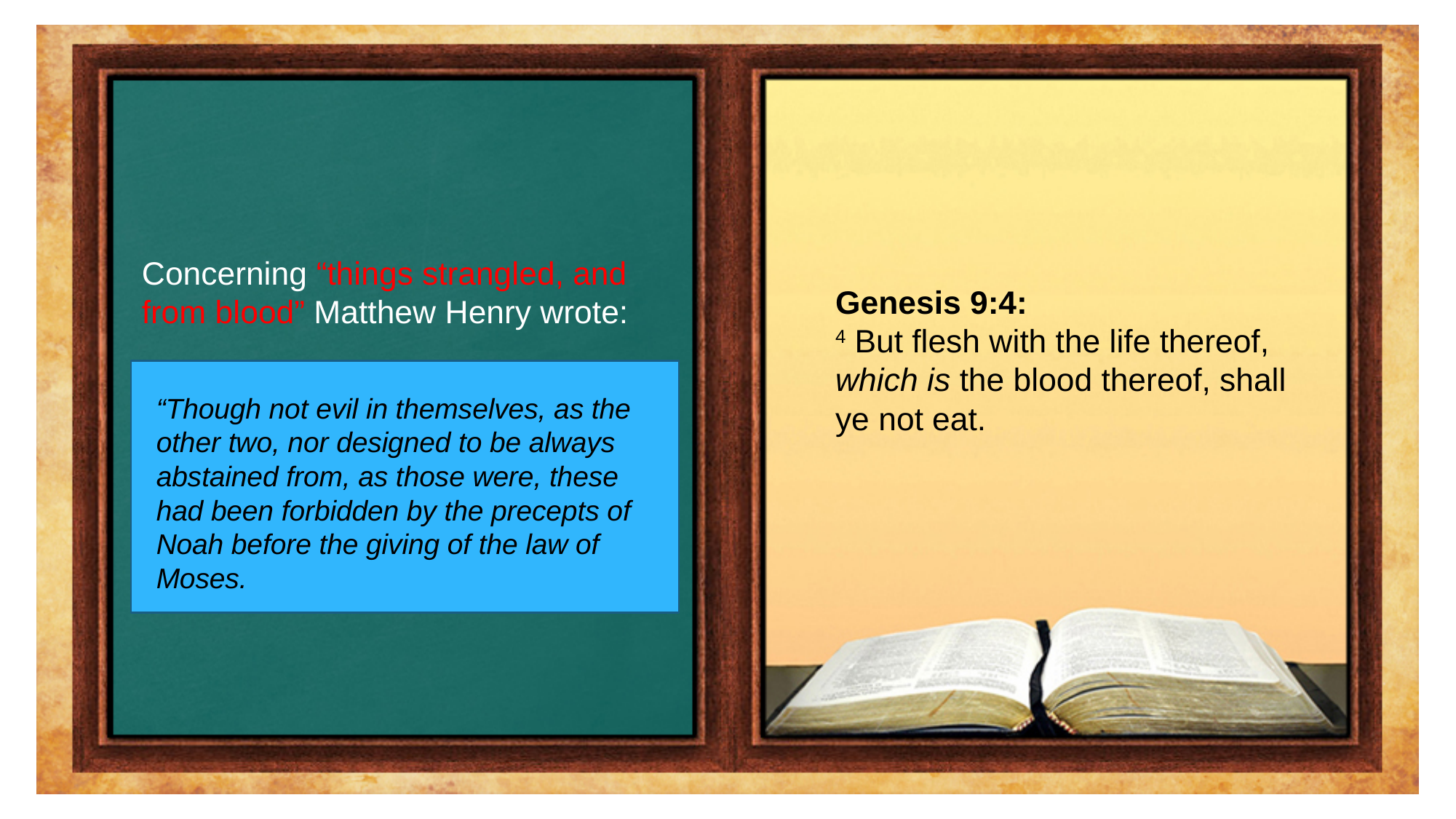

Concerning “things strangled, and from blood” Matthew Henry wrote:
Genesis 9:4:
4 But flesh with the life thereof, which is the blood thereof, shall ye not eat.

“Though not evil in themselves, as the other two, nor designed to be always abstained from, as those were, these had been forbidden by the precepts of Noah before the giving of the law of Moses.